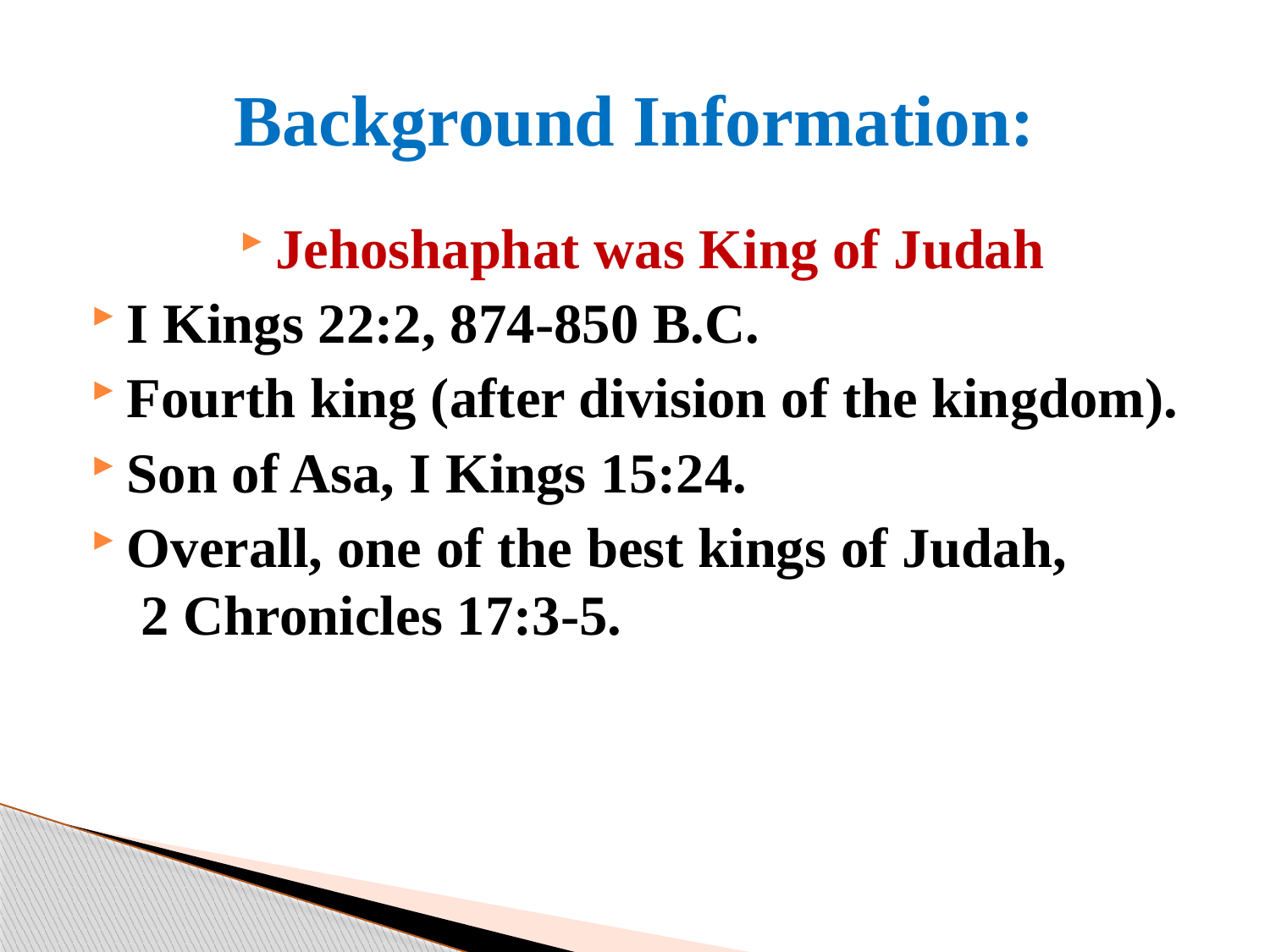

# Background Information:
Jehoshaphat was King of Judah
I Kings 22:2, 874-850 B.C.
Fourth king (after division of the kingdom).
Son of Asa, I Kings 15:24.
Overall, one of the best kings of Judah,          2 Chronicles 17:3-5.